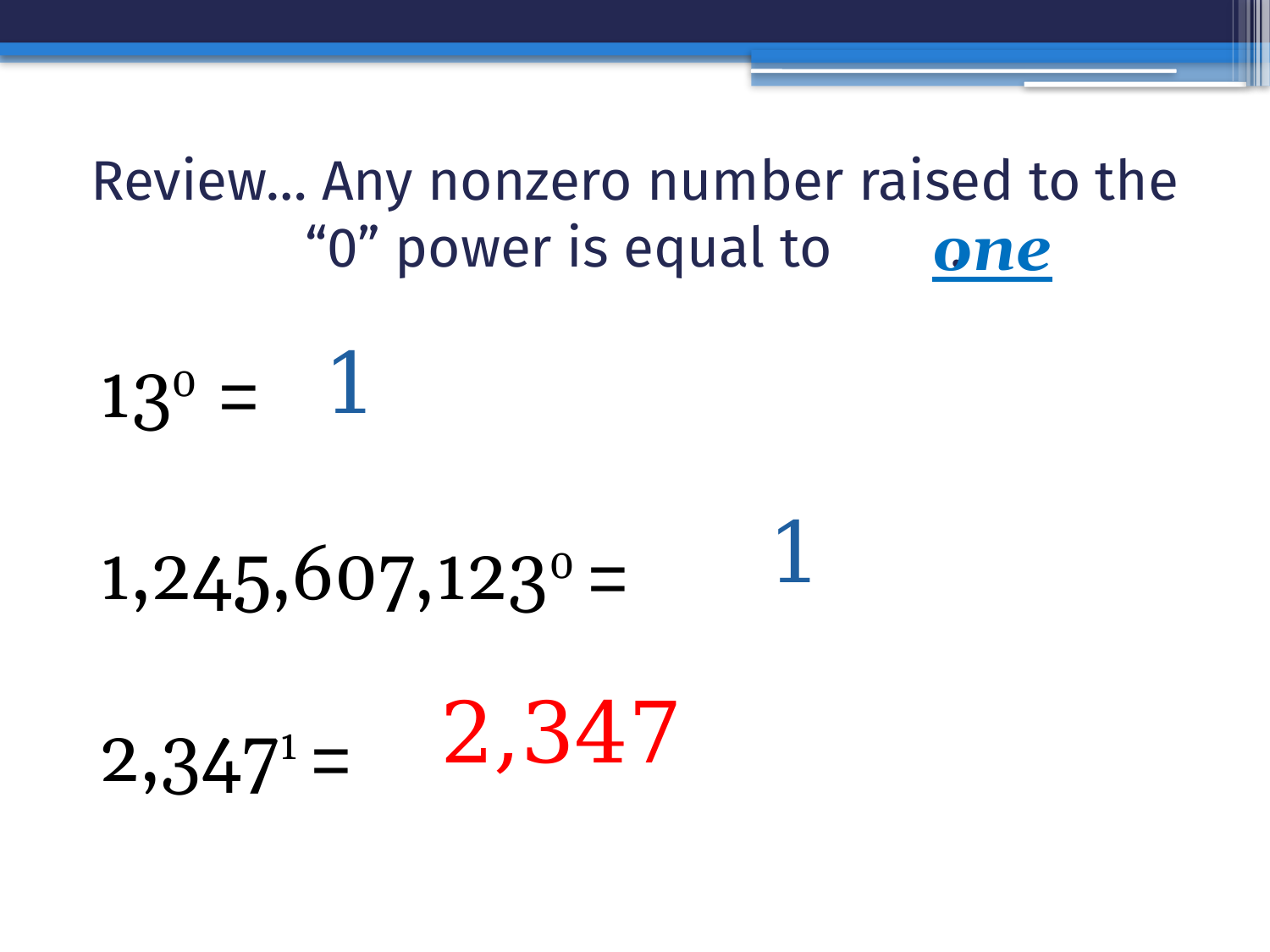

# Review… Any nonzero number raised to the “0” power is equal to        .
one
1
130 =

1,245,607,1230 =

2,3471 =

1
2,347